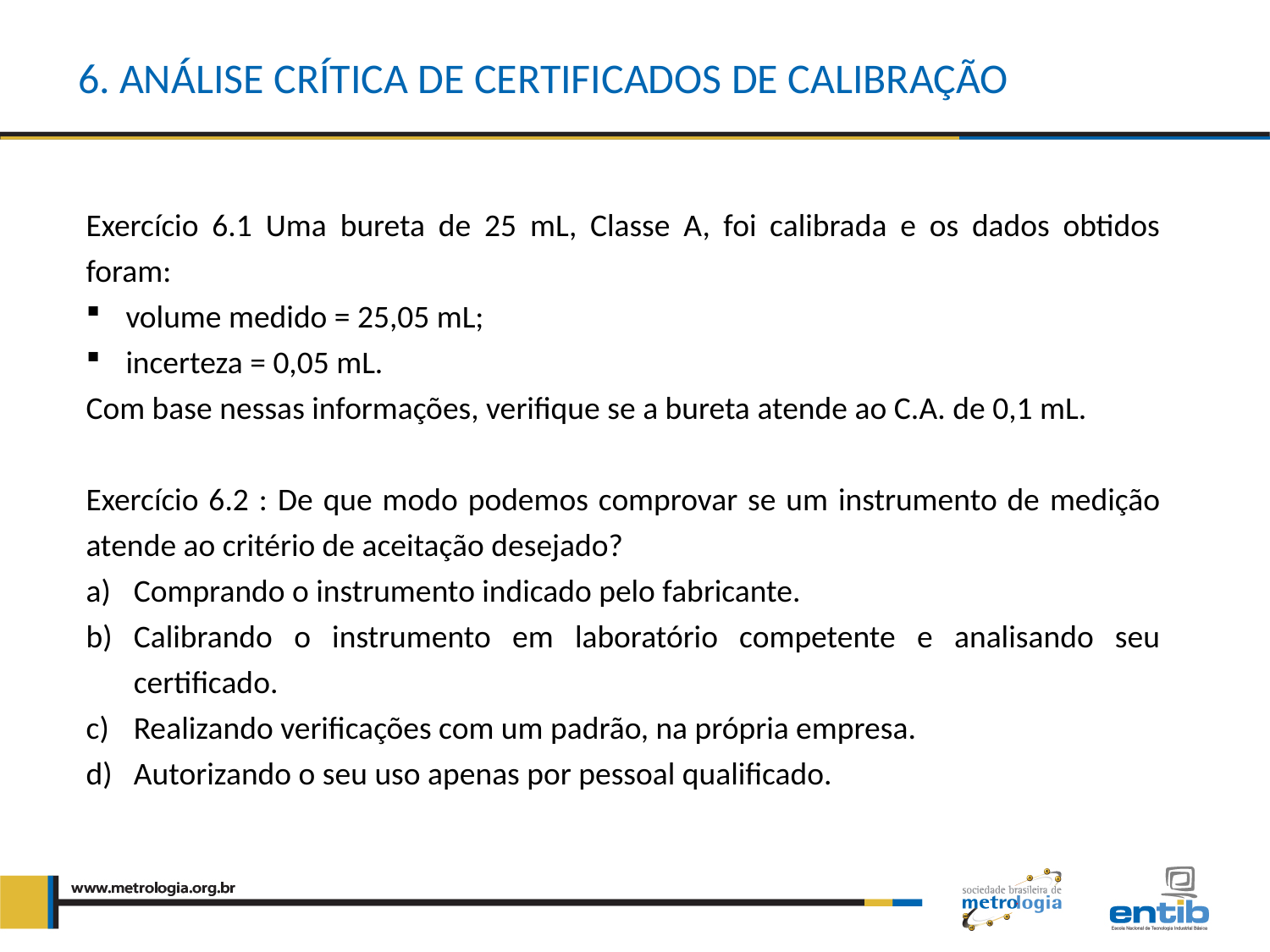

6. Análise crítica de certificados de calibração
Exercício 6.1 Uma bureta de 25 mL, Classe A, foi calibrada e os dados obtidos foram:
volume medido = 25,05 mL;
incerteza = 0,05 mL.
Com base nessas informações, verifique se a bureta atende ao C.A. de 0,1 mL.

Exercício 6.2 : De que modo podemos comprovar se um instrumento de medição atende ao critério de aceitação desejado?
Comprando o instrumento indicado pelo fabricante.
Calibrando o instrumento em laboratório competente e analisando seu certificado.
Realizando verificações com um padrão, na própria empresa.
Autorizando o seu uso apenas por pessoal qualificado.